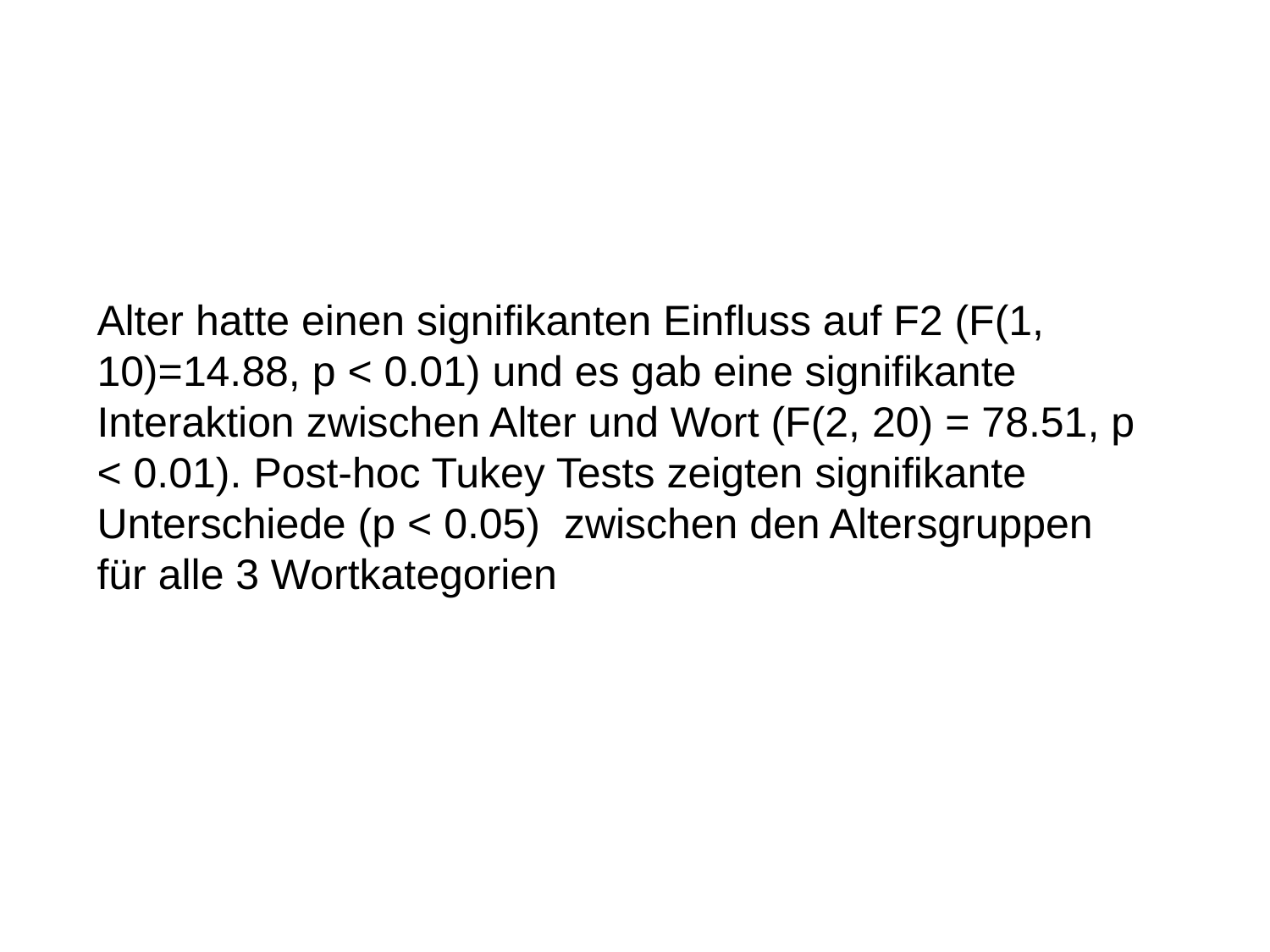

Alter hatte einen signifikanten Einfluss auf F2 (F(1, 10)=14.88, p < 0.01) und es gab eine signifikante Interaktion zwischen Alter und Wort (F(2, 20) = 78.51, p < 0.01). Post-hoc Tukey Tests zeigten signifikante Unterschiede (p < 0.05)  zwischen den Altersgruppen für alle 3 Wortkategorien